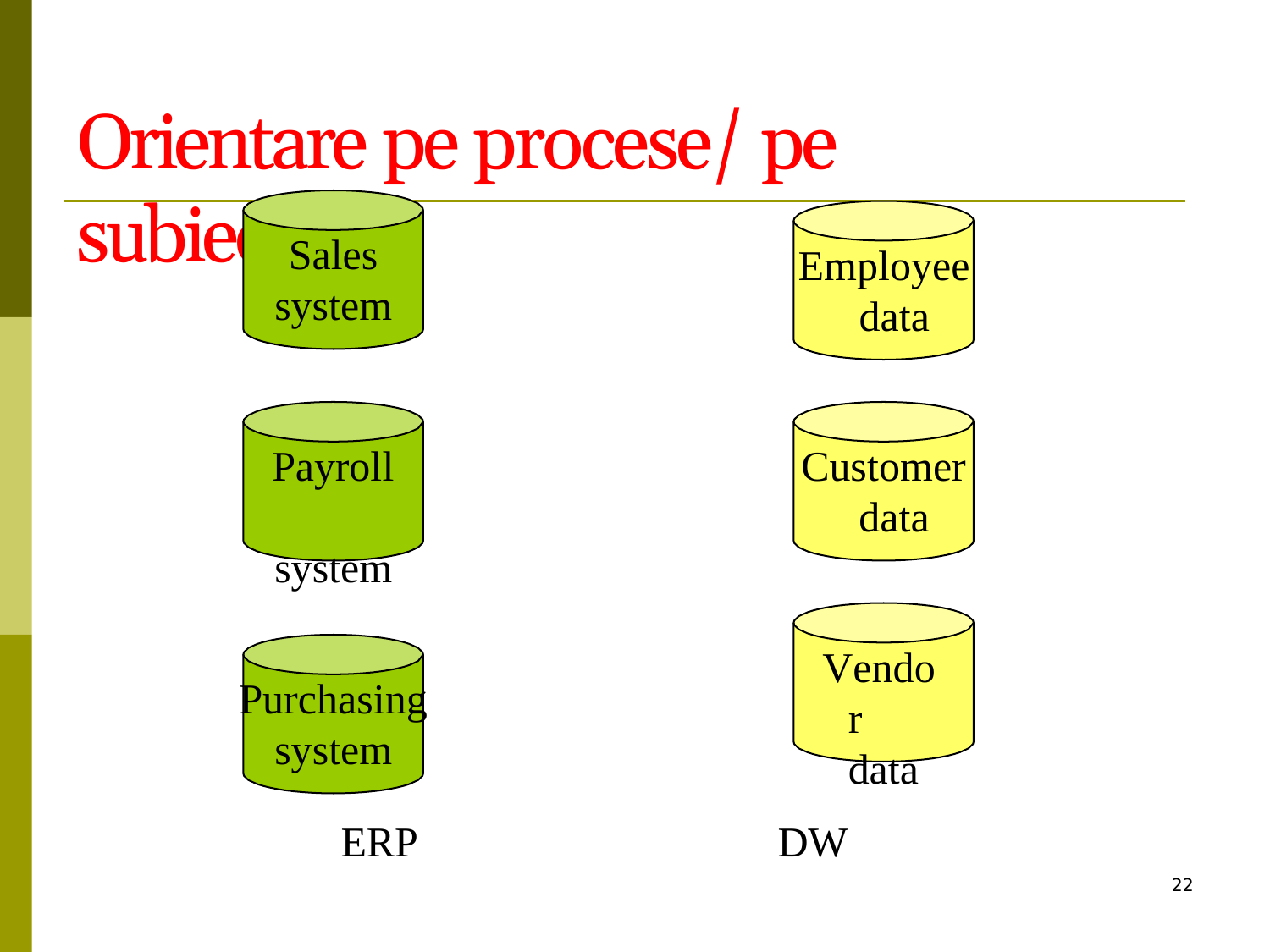

# Orientare pe procese/ pe   subiecte

Sales  system
Employee  data

Payroll  system
Customer  data

Vendor  data
Purchasing
system
ERP
DW
22